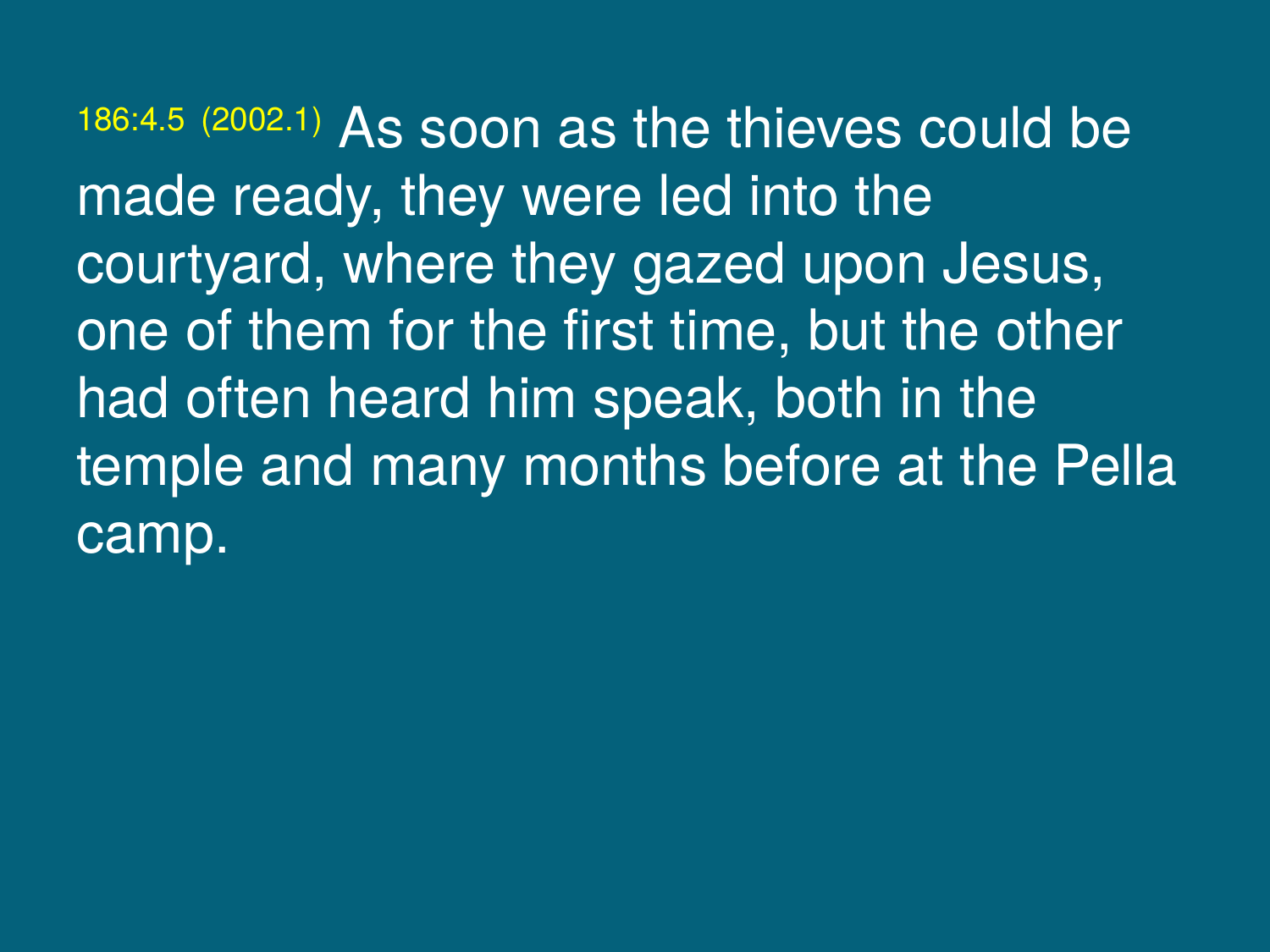

186:4.5 (2002.1) As soon as the thieves could be made ready, they were led into the courtyard, where they gazed upon Jesus, one of them for the first time, but the other had often heard him speak, both in the temple and many months before at the Pella camp.